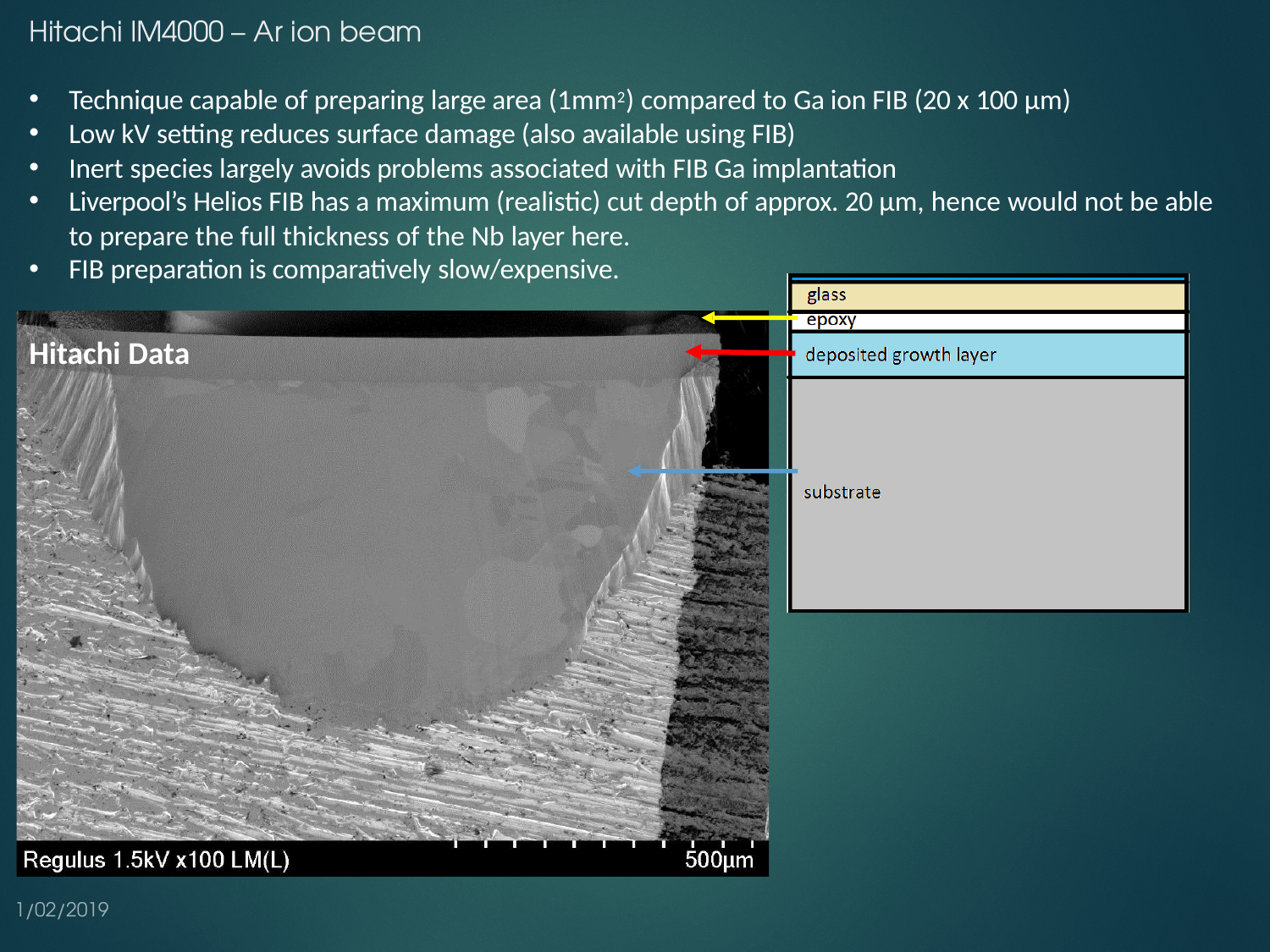

# Hitachi IM4000 – Ar ion beam
Technique capable of preparing large area (1mm2) compared to Ga ion FIB (20 x 100 µm)
Low kV setting reduces surface damage (also available using FIB)
Inert species largely avoids problems associated with FIB Ga implantation
Liverpool’s Helios FIB has a maximum (realistic) cut depth of approx. 20 µm, hence would not be able
to prepare the full thickness of the Nb layer here.
FIB preparation is comparatively slow/expensive.

Hitachi Data

1/02/2019